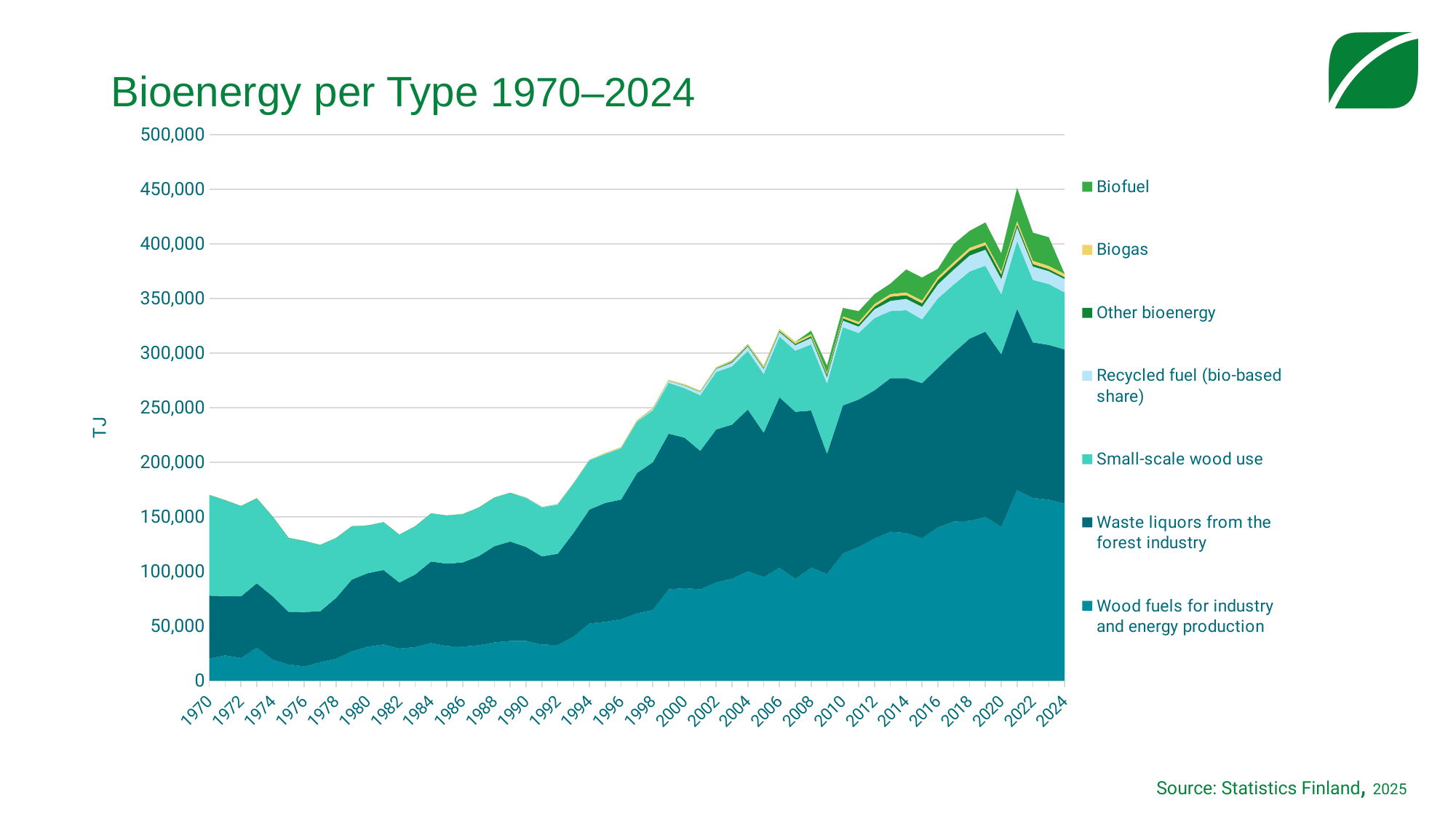

# Bioenergy per Type 1970–2024

[unsupported chart]

Source: Statistics Finland, 2025